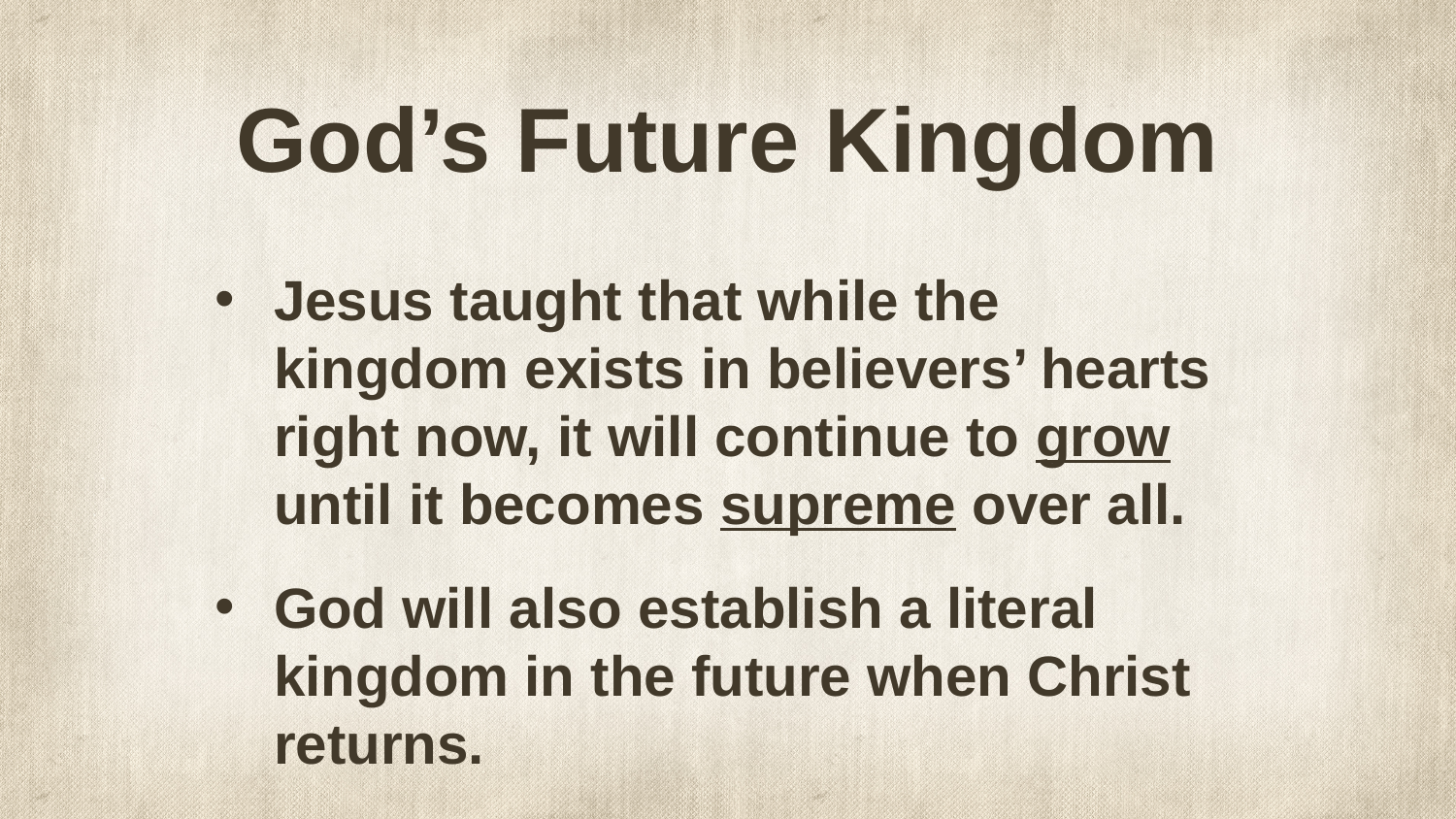

# God’s Future Kingdom
Jesus taught that while the kingdom exists in believers’ hearts right now, it will continue to grow until it becomes supreme over all.
God will also establish a literal kingdom in the future when Christ returns.